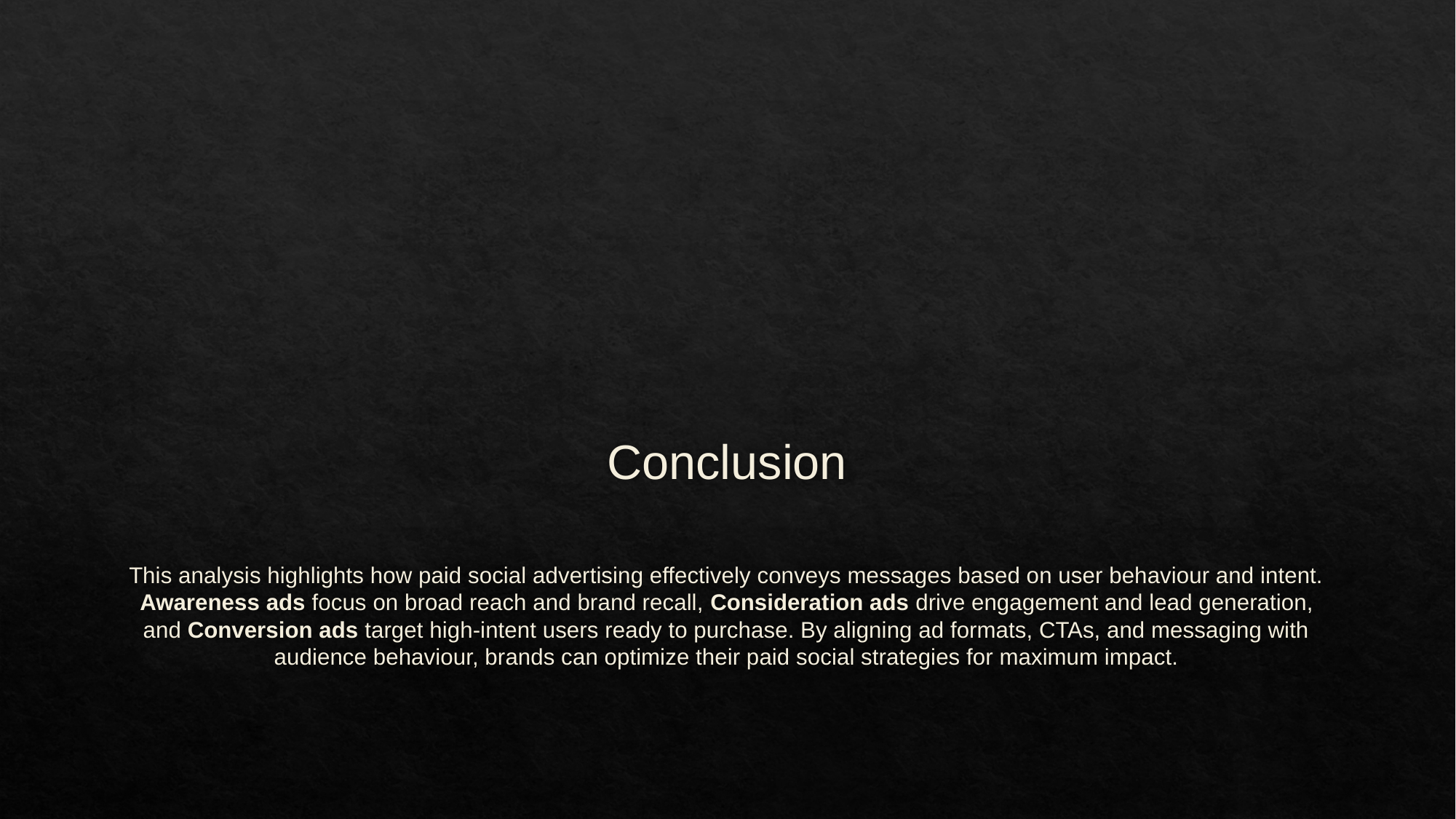

# Conclusion
This analysis highlights how paid social advertising effectively conveys messages based on user behaviour and intent. Awareness ads focus on broad reach and brand recall, Consideration ads drive engagement and lead generation, and Conversion ads target high-intent users ready to purchase. By aligning ad formats, CTAs, and messaging with audience behaviour, brands can optimize their paid social strategies for maximum impact.